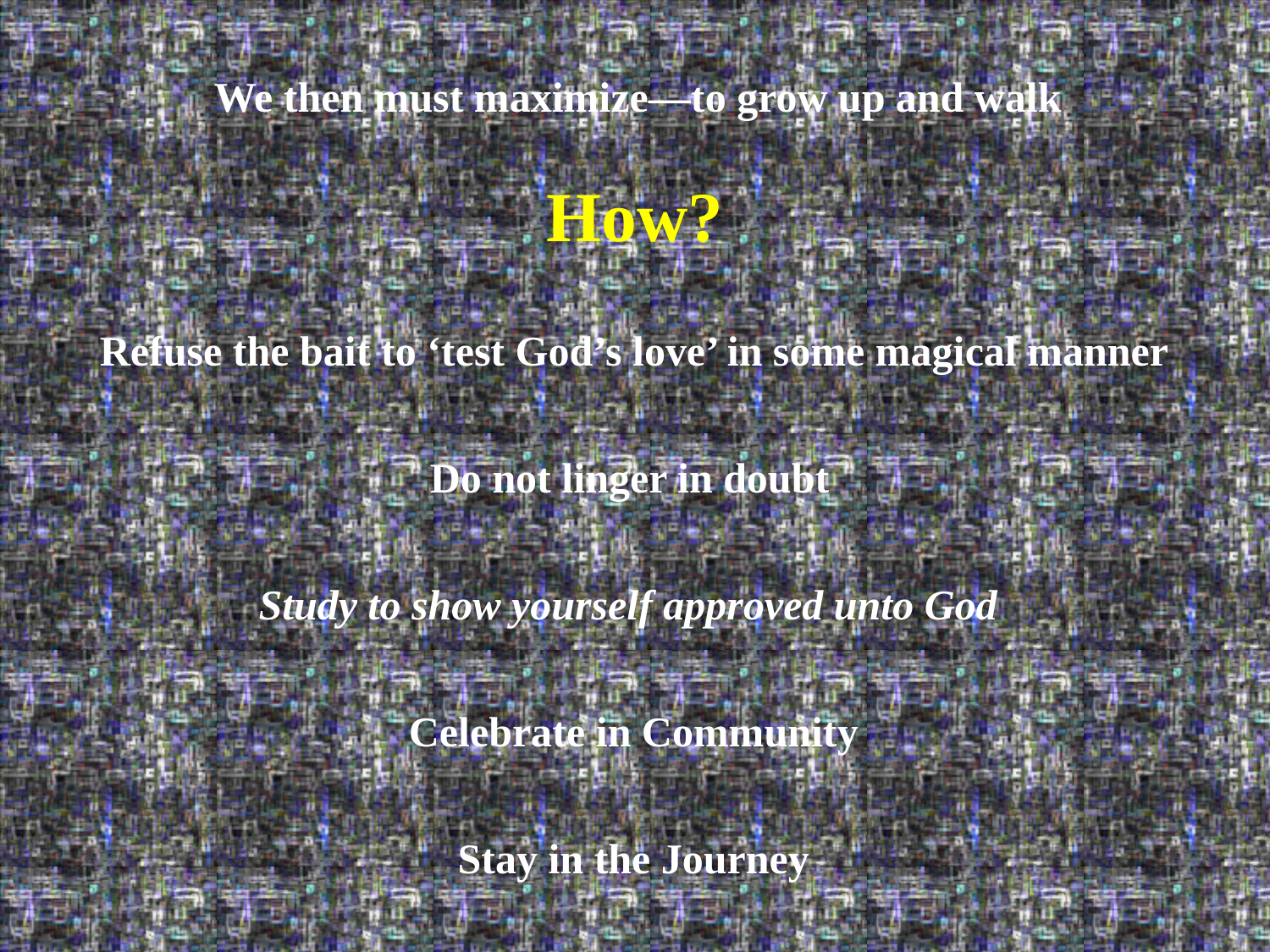

We then must maximize—to grow up and walk

How?
Refuse the bait to ‘test God’s love’ in some magical manner
Do not linger in doubt
Study to show yourself approved unto God
Celebrate in Community
Stay in the Journey